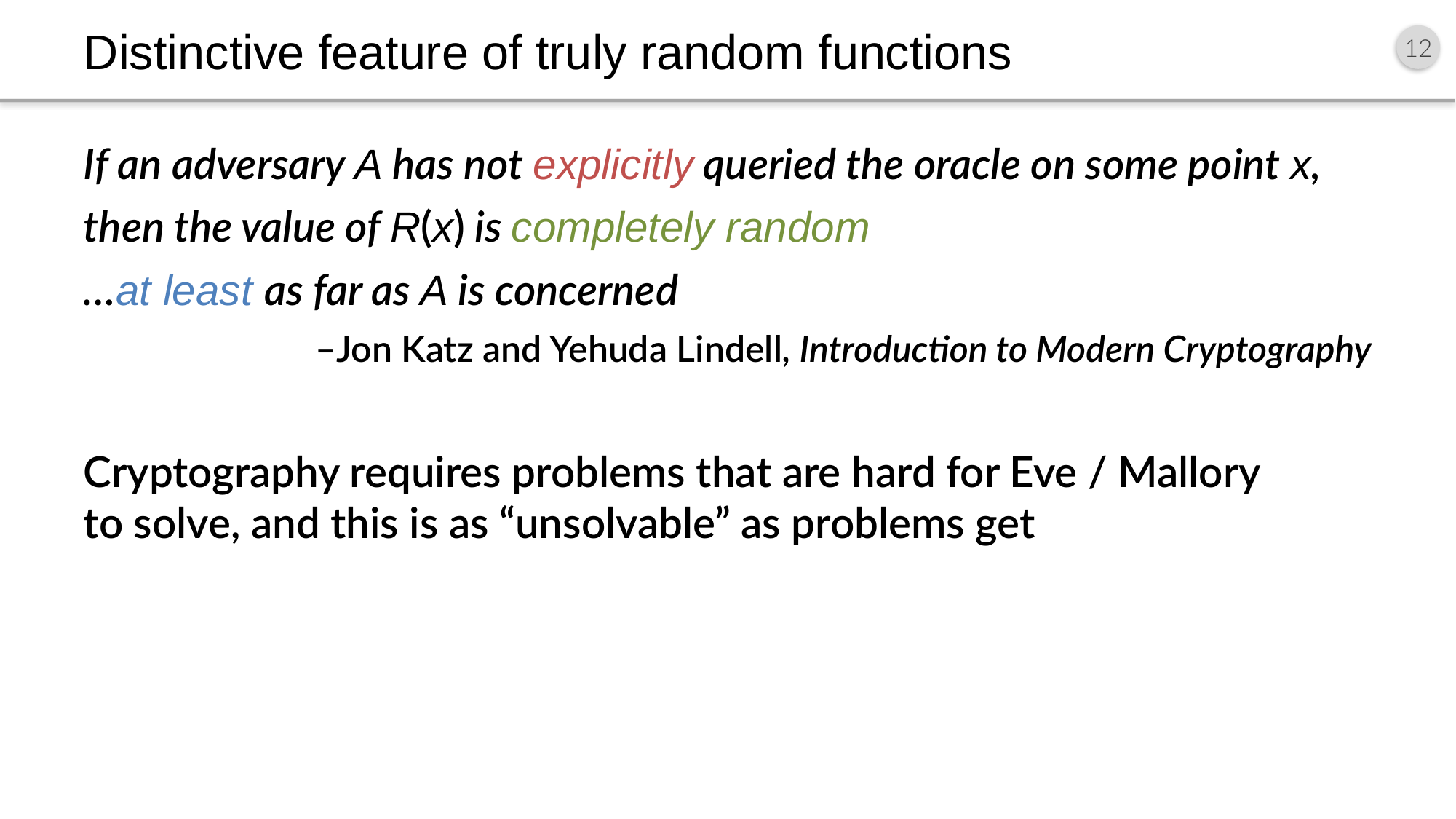

# Distinctive feature of truly random functions
If an adversary A has not explicitly queried the oracle on some point x,
then the value of R(x) is completely random
…at least as far as A is concerned
–Jon Katz and Yehuda Lindell, Introduction to Modern Cryptography

Cryptography requires problems that are hard for Eve / Mallory
to solve, and this is as “unsolvable” as problems get